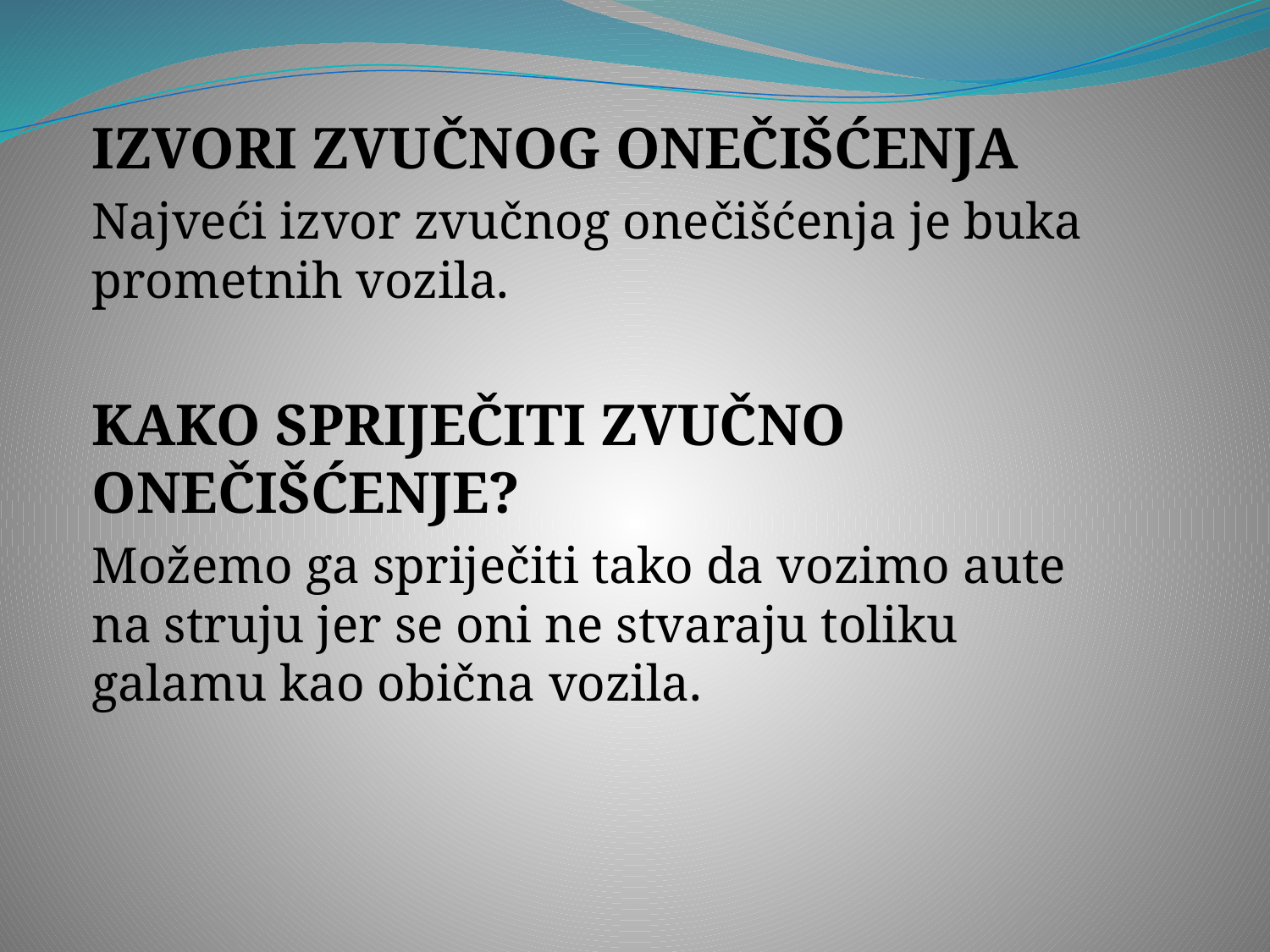

IZVORI ZVUČNOG ONEČIŠĆENJA
Najveći izvor zvučnog onečišćenja je buka prometnih vozila.

KAKO SPRIJEČITI ZVUČNO ONEČIŠĆENJE?
Možemo ga spriječiti tako da vozimo aute na struju jer se oni ne stvaraju toliku galamu kao obična vozila.